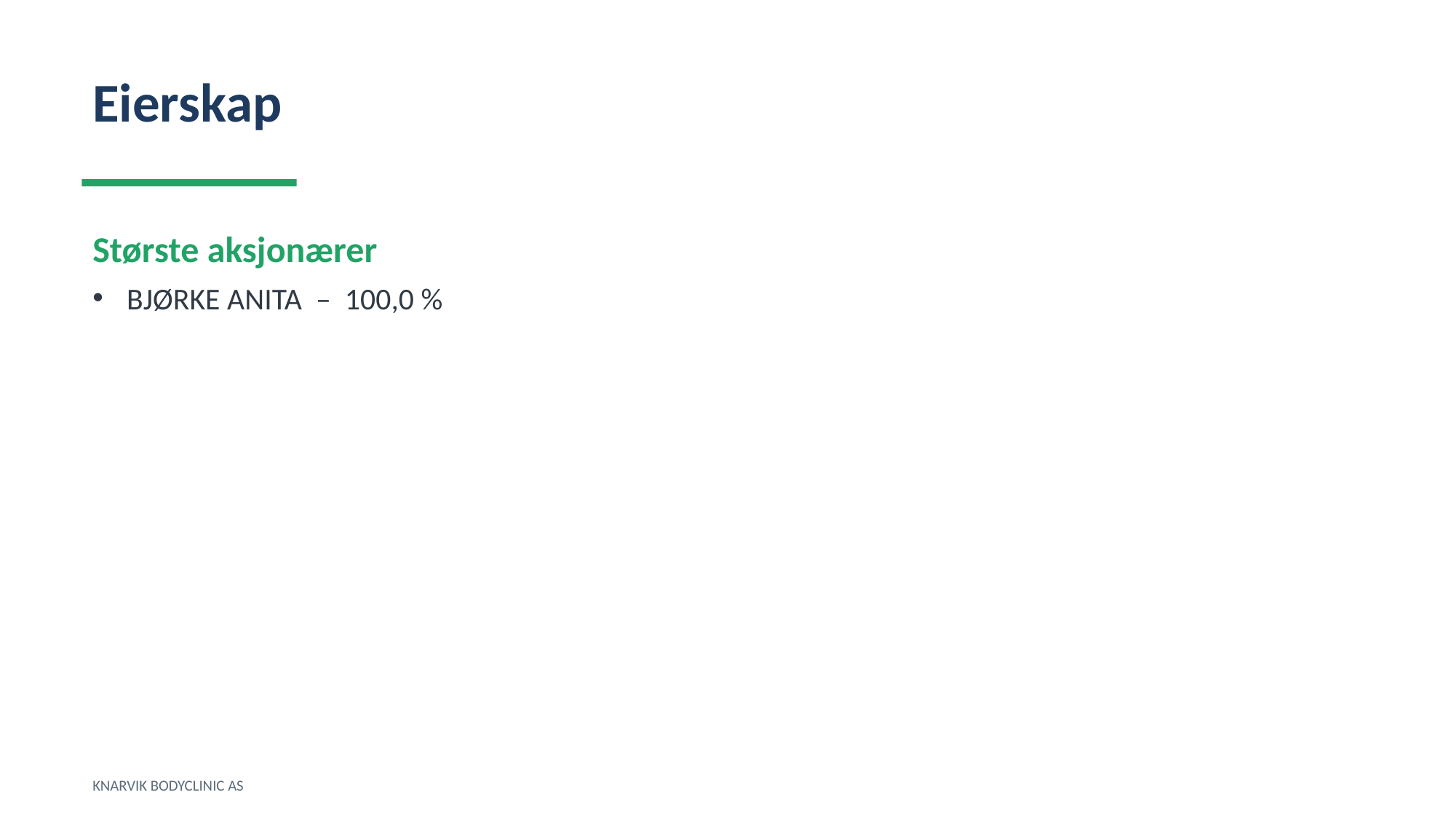

Eierskap

Største aksjonærer
BJØRKE ANITA  –  100,0 %
KNARVIK BODYCLINIC AS